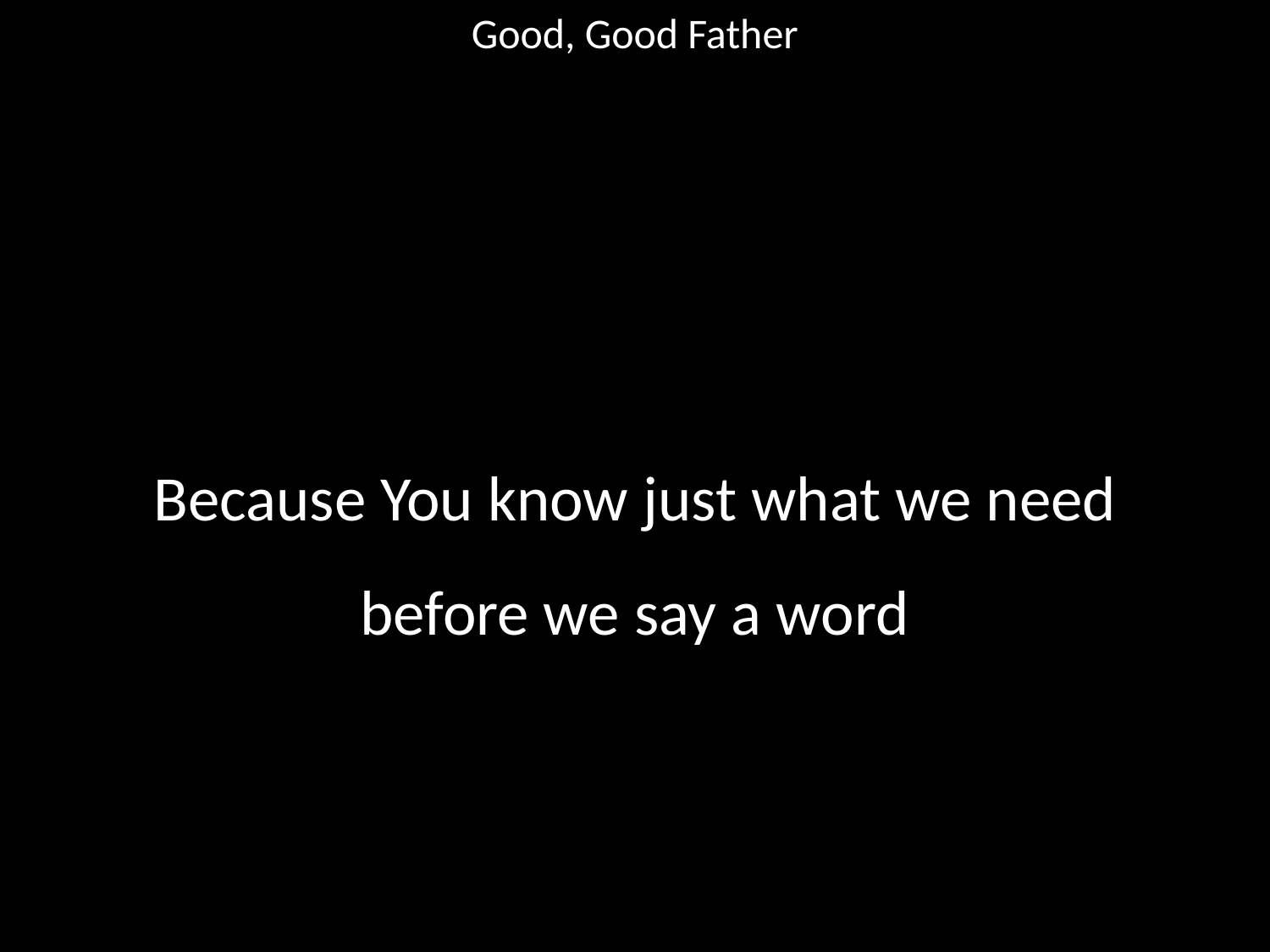

Good, Good Father
#
Because You know just what we need
before we say a word